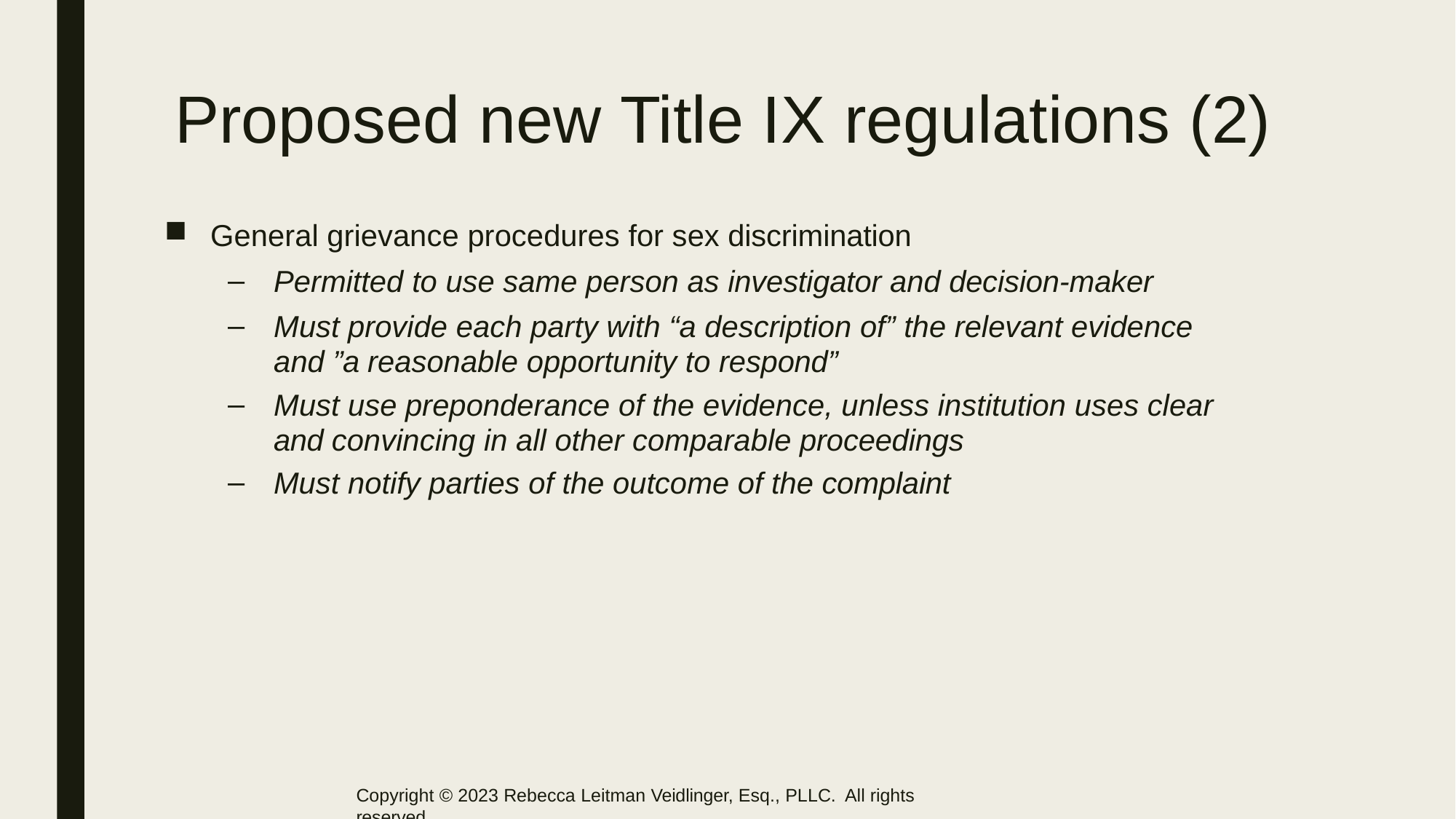

# Proposed new Title IX regulations (2)
General grievance procedures for sex discrimination
Permitted to use same person as investigator and decision-maker
Must provide each party with “a description of” the relevant evidence and ”a reasonable opportunity to respond”
Must use preponderance of the evidence, unless institution uses clear and convincing in all other comparable proceedings
Must notify parties of the outcome of the complaint
Copyright © 2023 Rebecca Leitman Veidlinger, Esq., PLLC. All rights reserved.